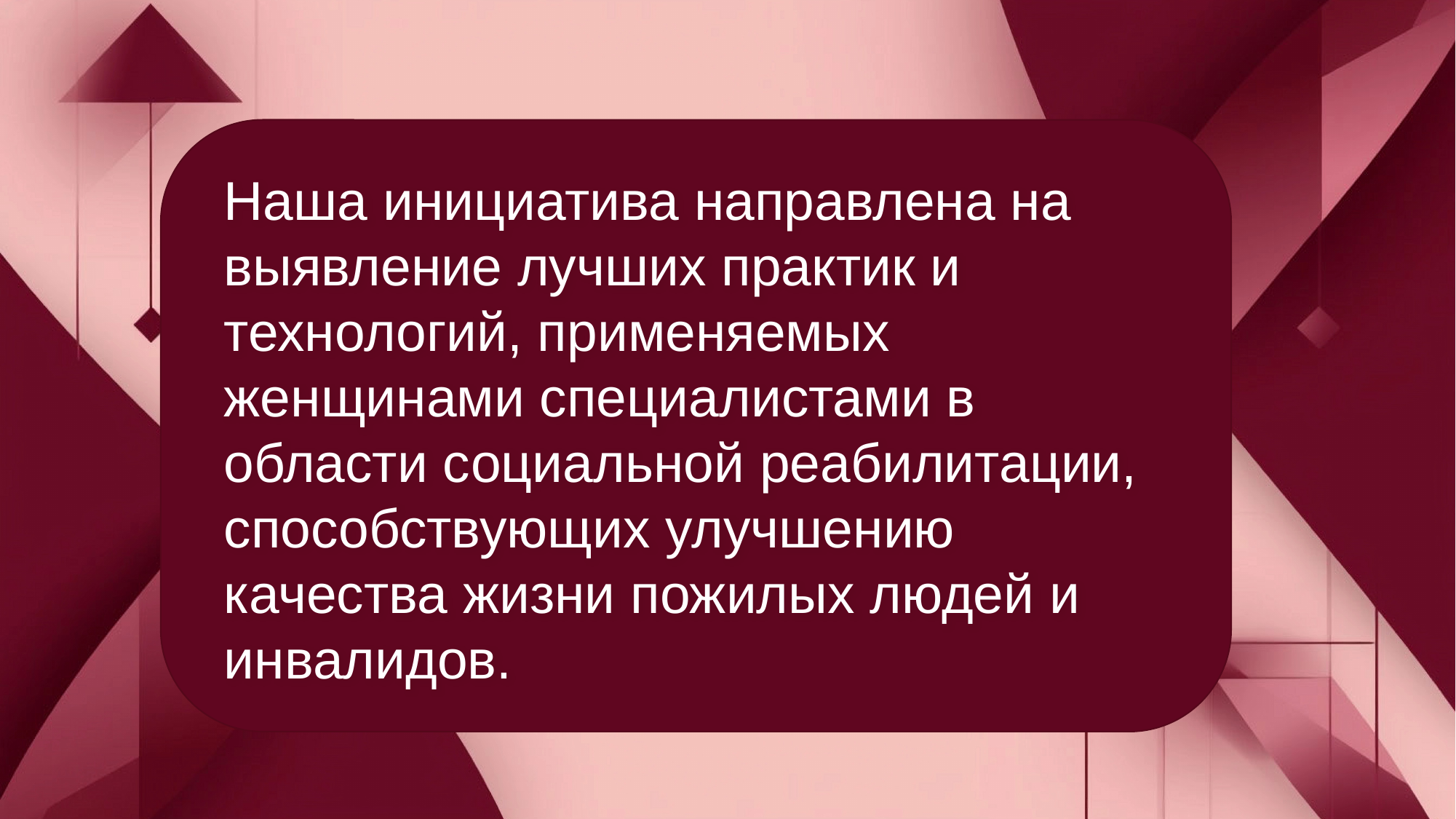

Наша инициатива направлена на выявление лучших практик и технологий, применяемых женщинами специалистами в области социальной реабилитации, способствующих улучшению качества жизни пожилых людей и инвалидов.